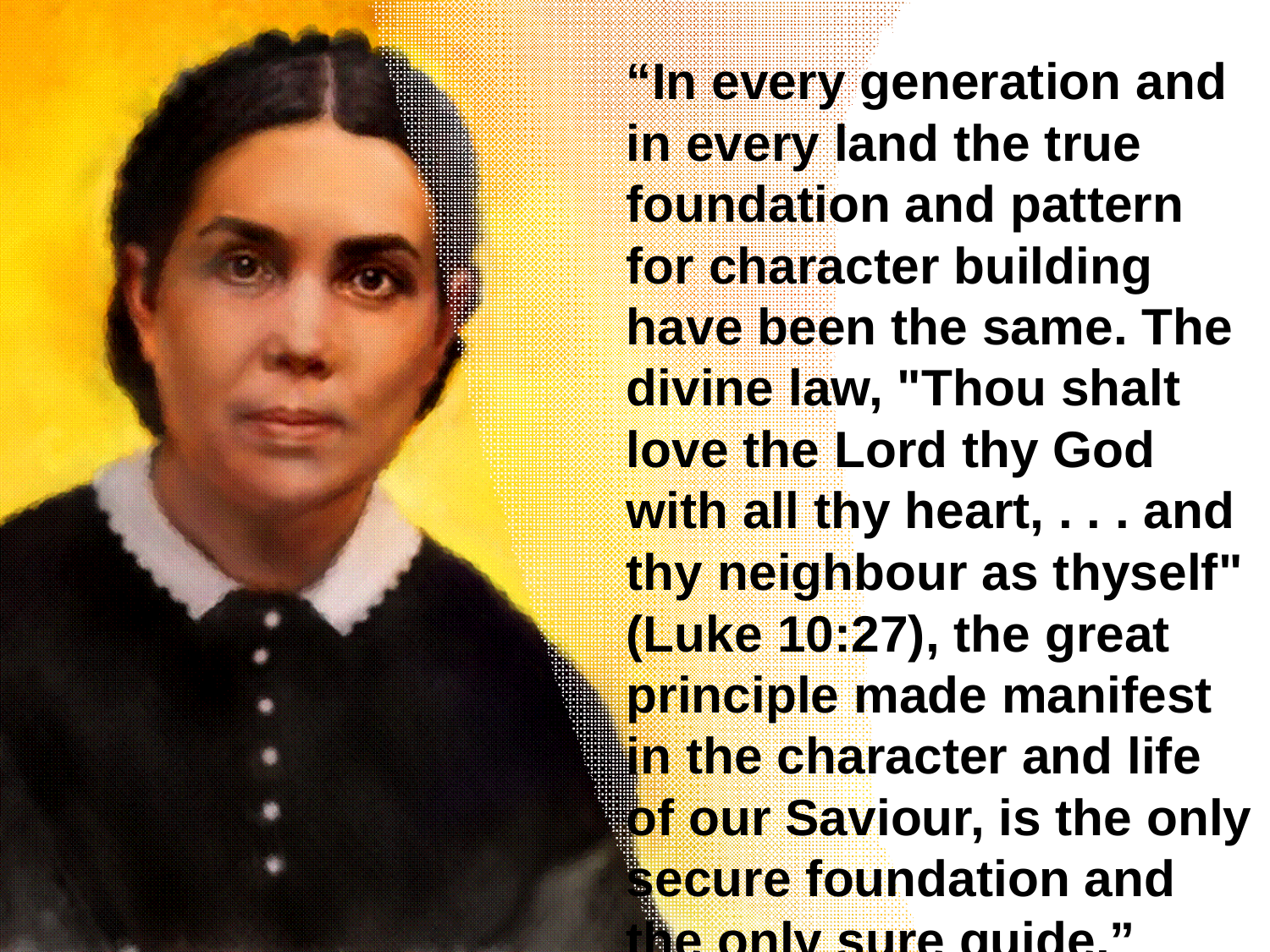

“In every generation and in every land the true foundation and pattern for character building have been the same. The divine law, "Thou shalt love the Lord thy God with all thy heart, . . . and thy neighbour as thyself" (Luke 10:27), the great principle made manifest in the character and life of our Saviour, is the only secure foundation and the only sure guide.”  {Mar 146.6}